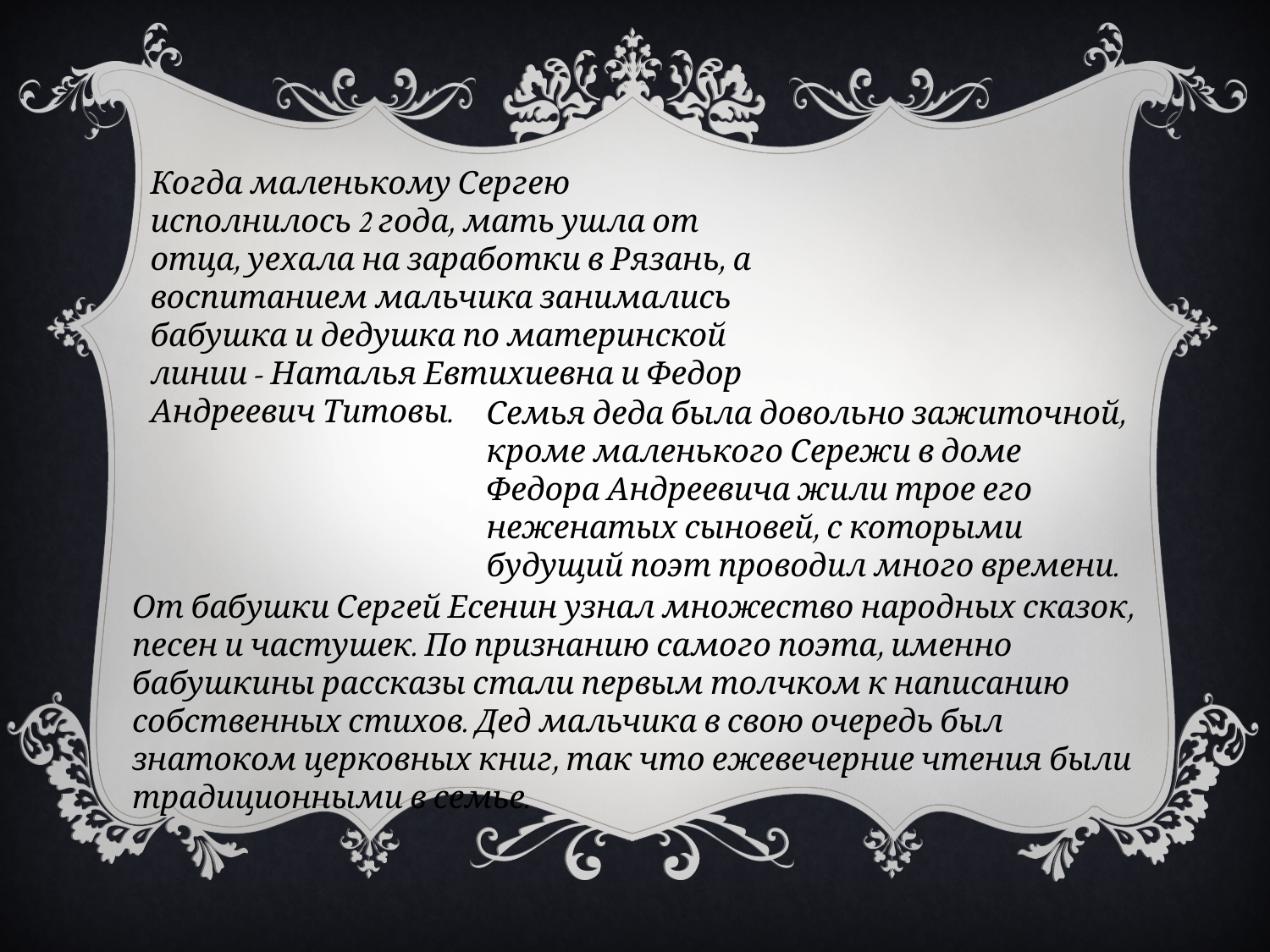

Когда маленькому Сергею исполнилось 2 года, мать ушла от отца, уехала на заработки в Рязань, а воспитанием мальчика занимались бабушка и дедушка по материнской линии - Наталья Евтихиевна и Федор Андреевич Титовы.
Семья деда была довольно зажиточной, кроме маленького Сережи в доме Федора Андреевича жили трое его неженатых сыновей, с которыми будущий поэт проводил много времени.
От бабушки Сергей Есенин узнал множество народных сказок, песен и частушек. По признанию самого поэта, именно бабушкины рассказы стали первым толчком к написанию собственных стихов. Дед мальчика в свою очередь был знатоком церковных книг, так что ежевечерние чтения были традиционными в семье.